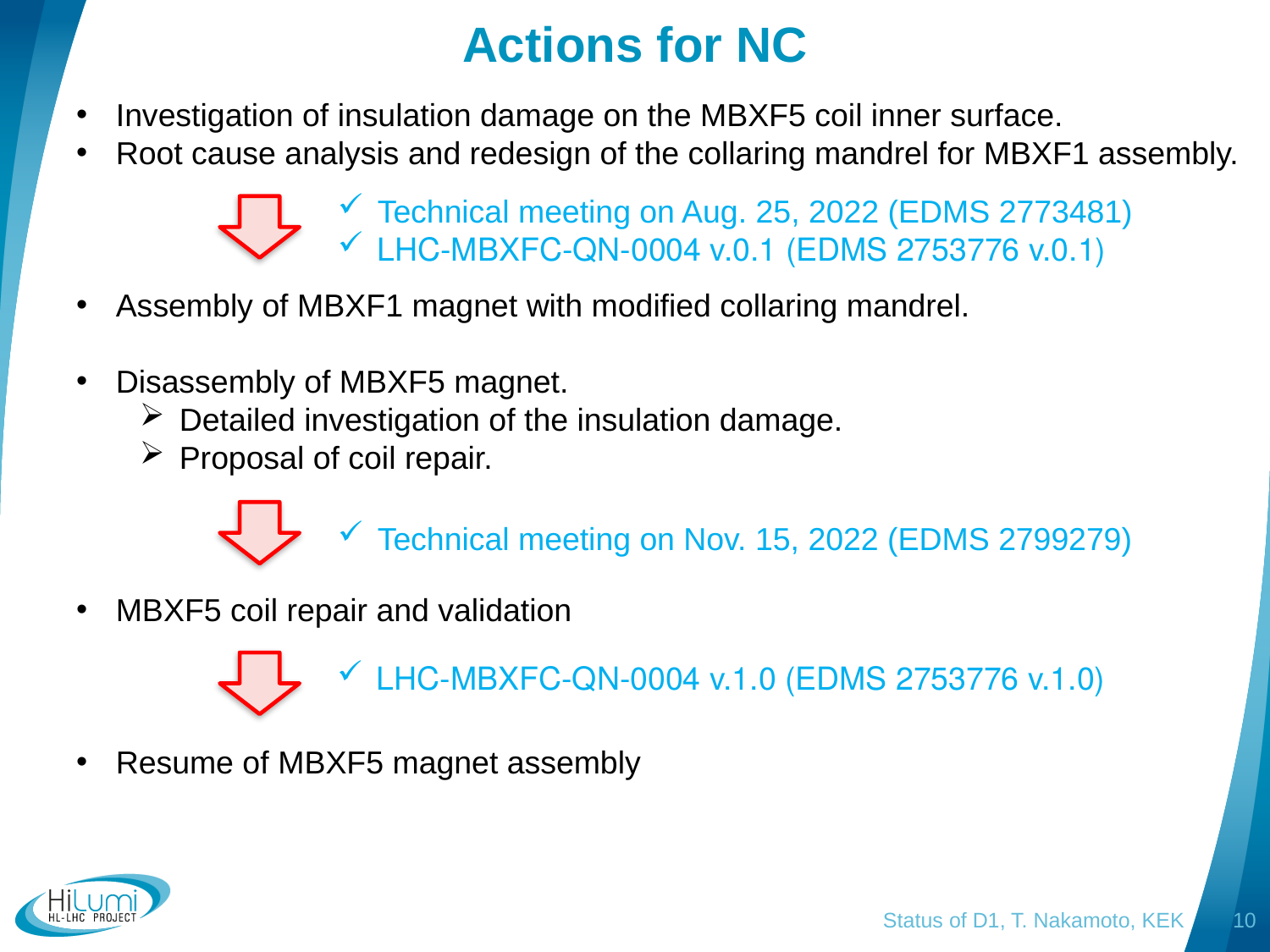

# Actions for NC
Investigation of insulation damage on the MBXF5 coil inner surface.
Root cause analysis and redesign of the collaring mandrel for MBXF1 assembly.

Assembly of MBXF1 magnet with modified collaring mandrel.

Disassembly of MBXF5 magnet.
Detailed investigation of the insulation damage.
Proposal of coil repair.

MBXF5 coil repair and validation

Resume of MBXF5 magnet assembly
Technical meeting on Aug. 25, 2022 (EDMS 2773481)
LHC-MBXFC-QN-0004 v.0.1 (EDMS 2753776 v.0.1)

Technical meeting on Nov. 15, 2022 (EDMS 2799279)

LHC-MBXFC-QN-0004 v.1.0 (EDMS 2753776 v.1.0)
Status of D1, T. Nakamoto, KEK
10